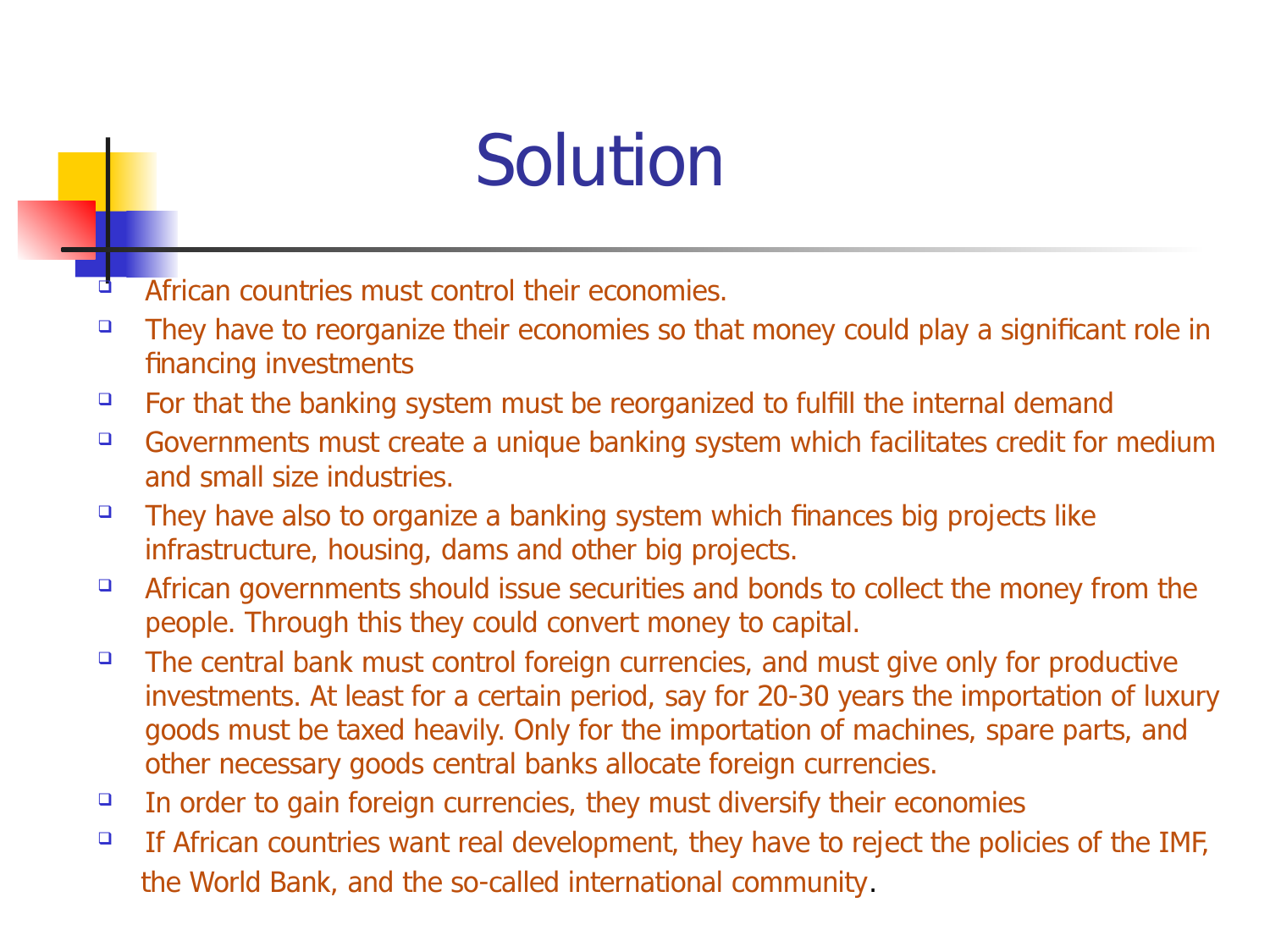

# Solution
African countries must control their economies.
They have to reorganize their economies so that money could play a significant role in financing investments
For that the banking system must be reorganized to fulfill the internal demand
Governments must create a unique banking system which facilitates credit for medium and small size industries.
They have also to organize a banking system which finances big projects like infrastructure, housing, dams and other big projects.
African governments should issue securities and bonds to collect the money from the people. Through this they could convert money to capital.
The central bank must control foreign currencies, and must give only for productive investments. At least for a certain period, say for 20-30 years the importation of luxury goods must be taxed heavily. Only for the importation of machines, spare parts, and other necessary goods central banks allocate foreign currencies.
In order to gain foreign currencies, they must diversify their economies
If African countries want real development, they have to reject the policies of the IMF,
     the World Bank, and the so-called international community.